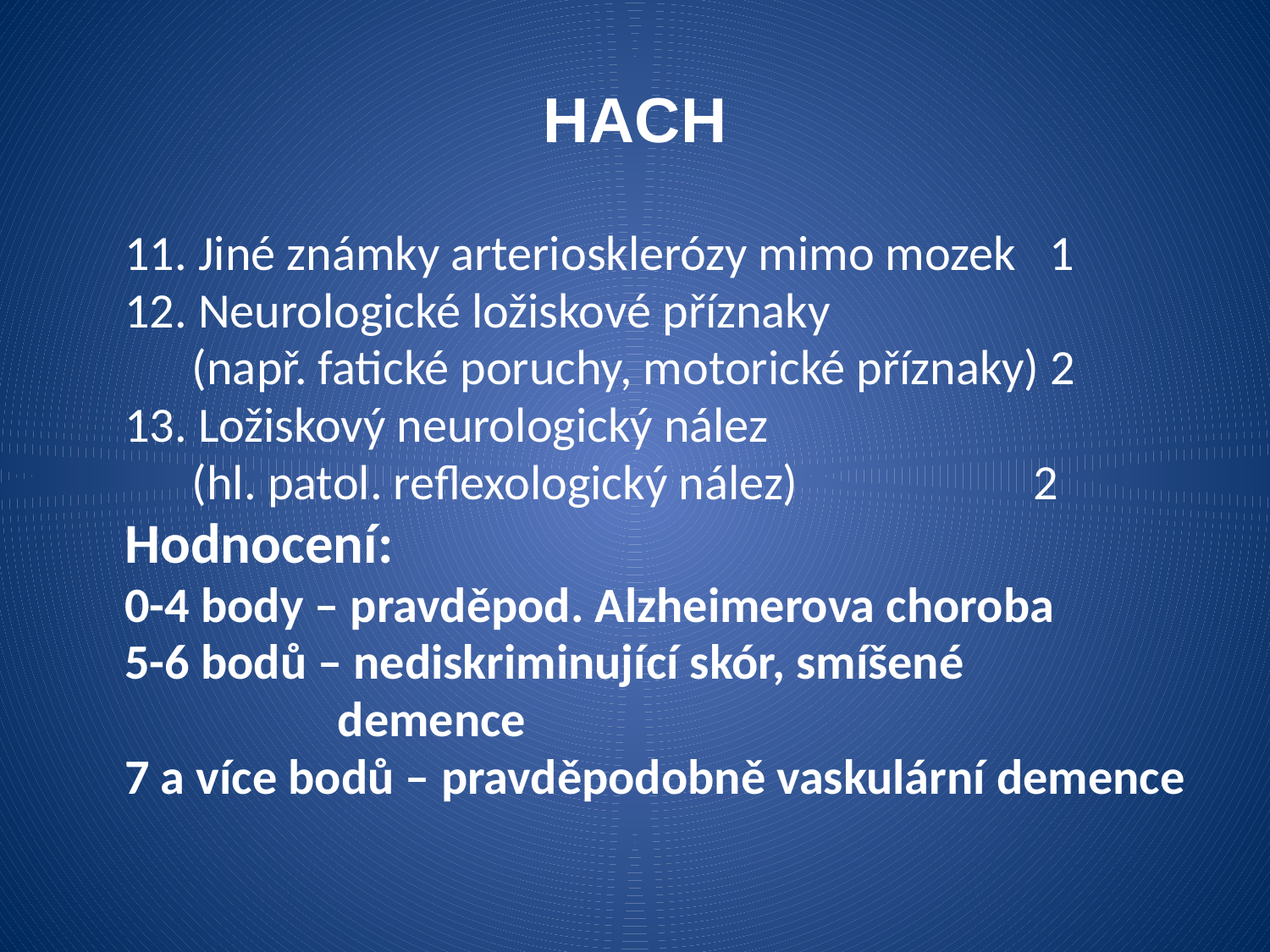

HACH
11. Jiné známky arteriosklerózy mimo mozek   1
12. Neurologické ložiskové příznaky
      (např. fatické poruchy, motorické příznaky) 2
13. Ložiskový neurologický nález
      (hl. patol. reflexologický nález)                     2
Hodnocení:
0-4 body – pravděpod. Alzheimerova choroba
5-6 bodů – nediskriminující skór, smíšené
                   demence
7 a více bodů – pravděpodobně vaskulární demence